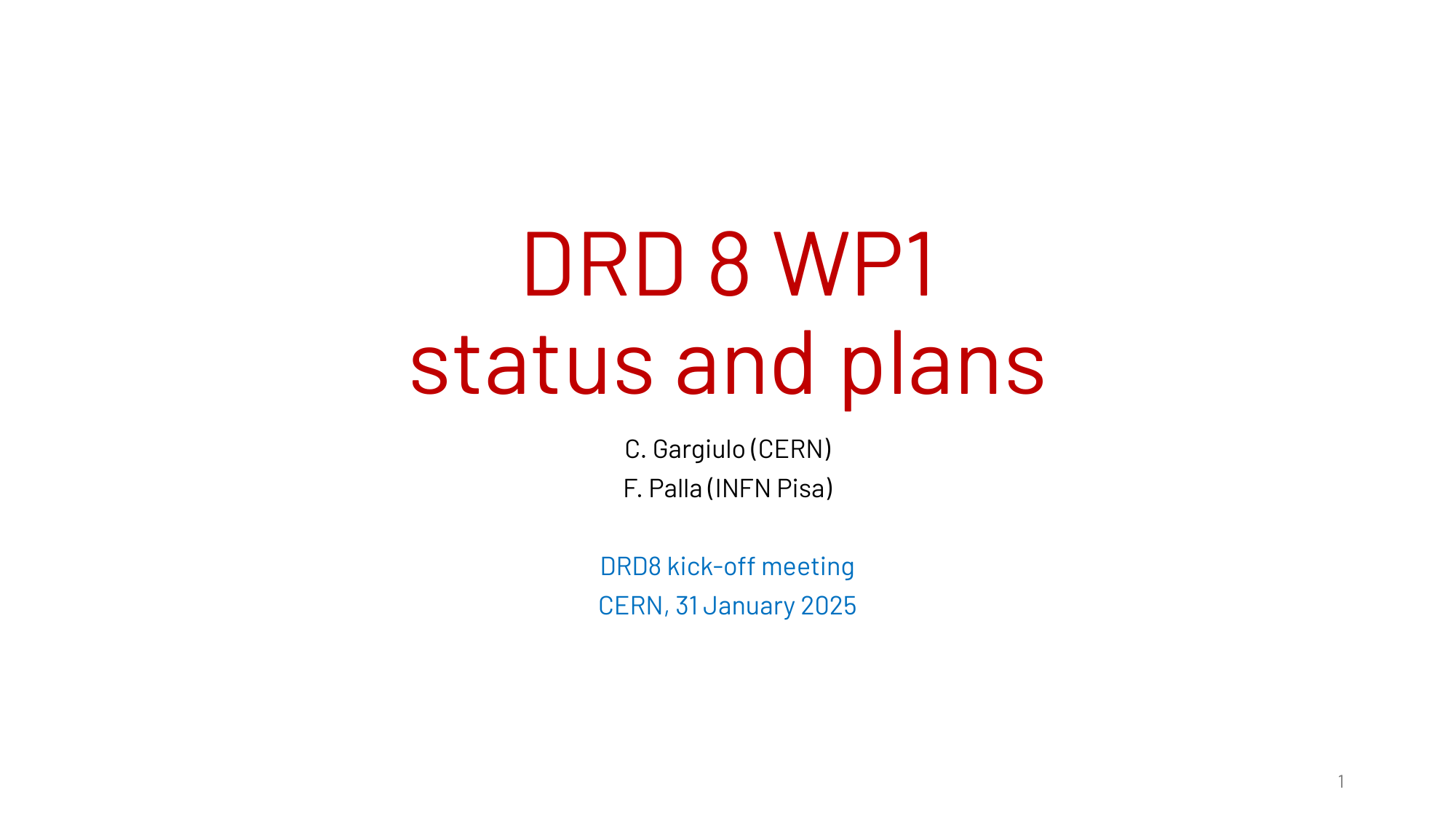

# DRD 8 WP1 status and plans
C. Gargiulo (CERN)
F. Palla (INFN Pisa)

DRD8 kick-off meeting
CERN, 31 January 2025
1